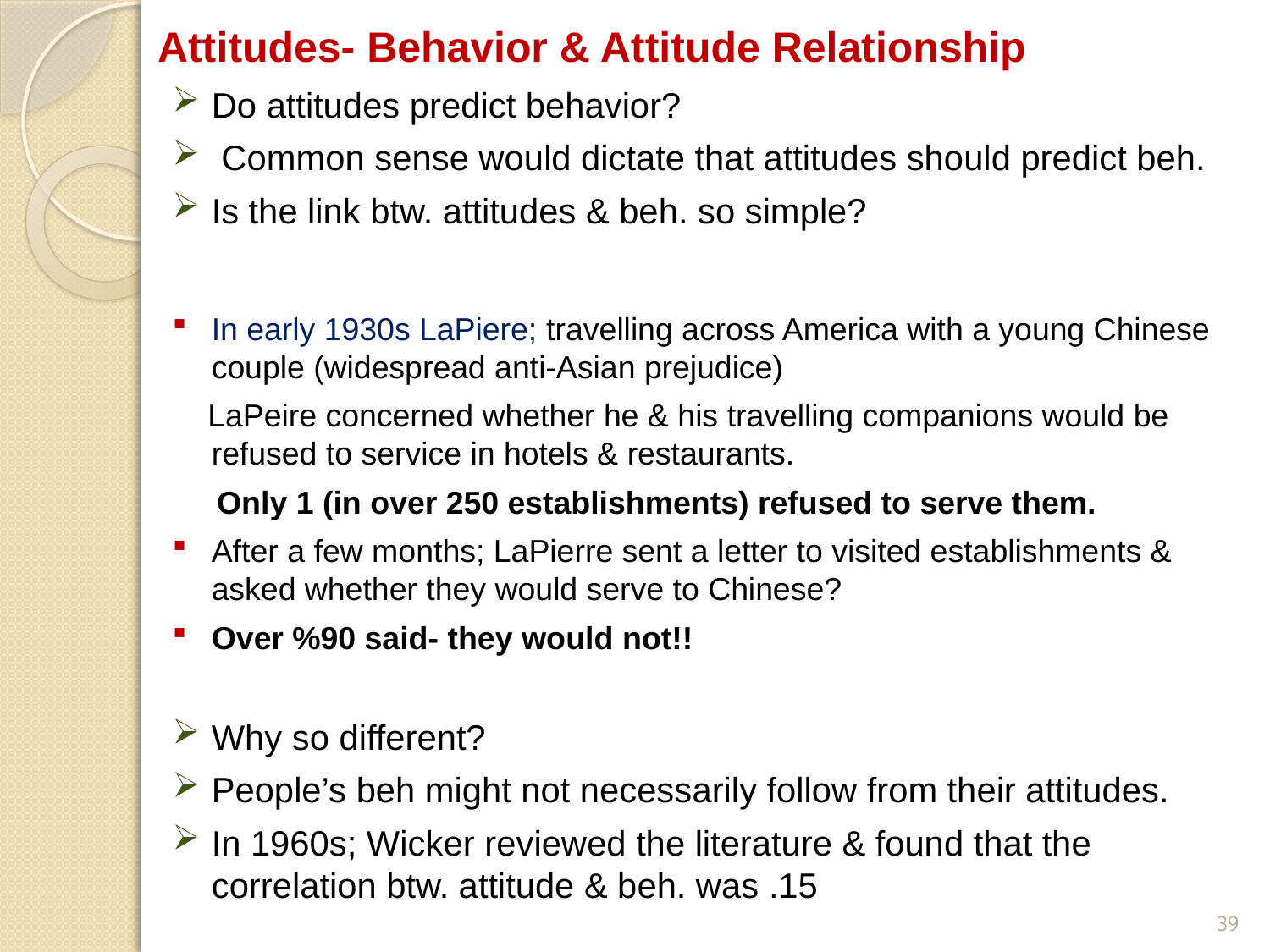

# Attitudes- Behavior & Attitude Relationship
Do attitudes predict behavior?
 Common sense would dictate that attitudes should predict beh.
Is the link btw. attitudes & beh. so simple?

In early 1930s LaPiere; travelling across America with a young Chinese couple (widespread anti-Asian prejudice)
    LaPeire concerned whether he & his travelling companions would be refused to service in hotels & restaurants.
     Only 1 (in over 250 establishments) refused to serve them.
After a few months; LaPierre sent a letter to visited establishments & asked whether they would serve to Chinese?
Over %90 said- they would not!!

Why so different?
People’s beh might not necessarily follow from their attitudes.
In 1960s; Wicker reviewed the literature & found that the correlation btw. attitude & beh. was .15

39